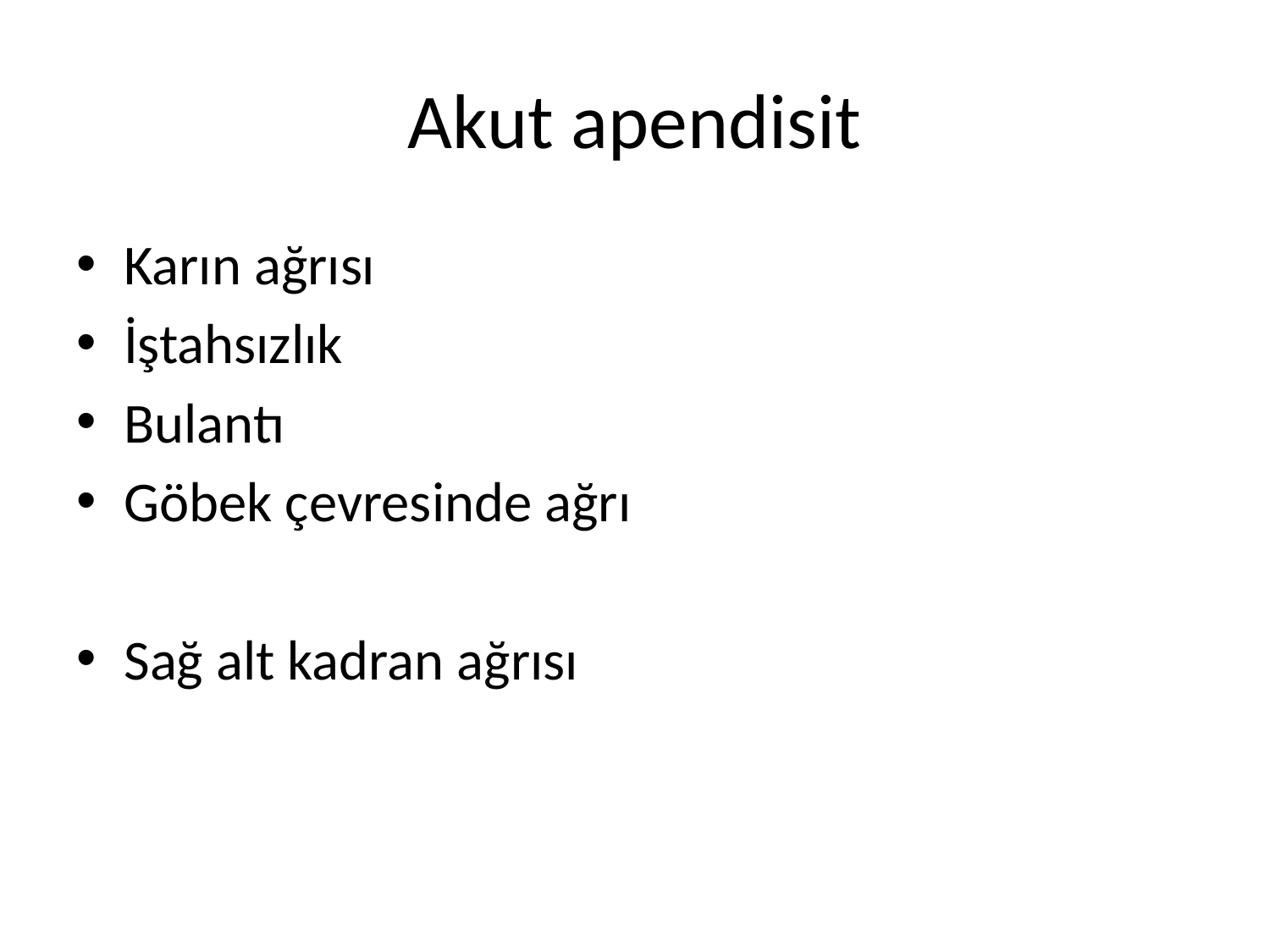

# Akut apendisit
Karın ağrısı
İştahsızlık
Bulantı
Göbek çevresinde ağrı

Sağ alt kadran ağrısı